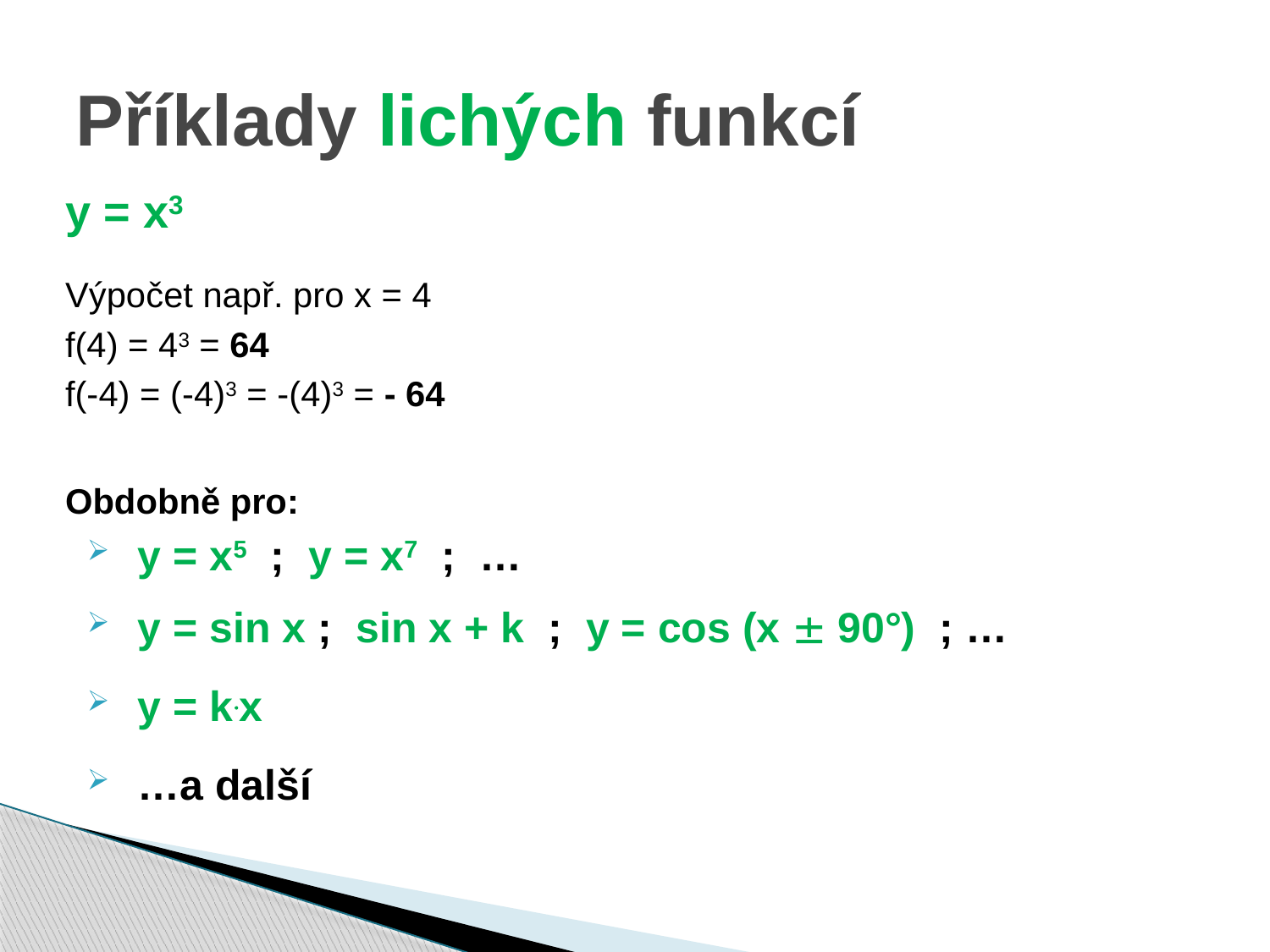

# Příklady lichých funkcí
y = x3

Výpočet např. pro x = 4
f(4) = 43 = 64
f(-4) = (-4)3 = -(4)3 = - 64

Obdobně pro:
y = x5  ;  y = x7  ;  …

y = sin x ;  sin x + k  ;  y = cos (x ± 90°)  ; …

y = k.x

…a další